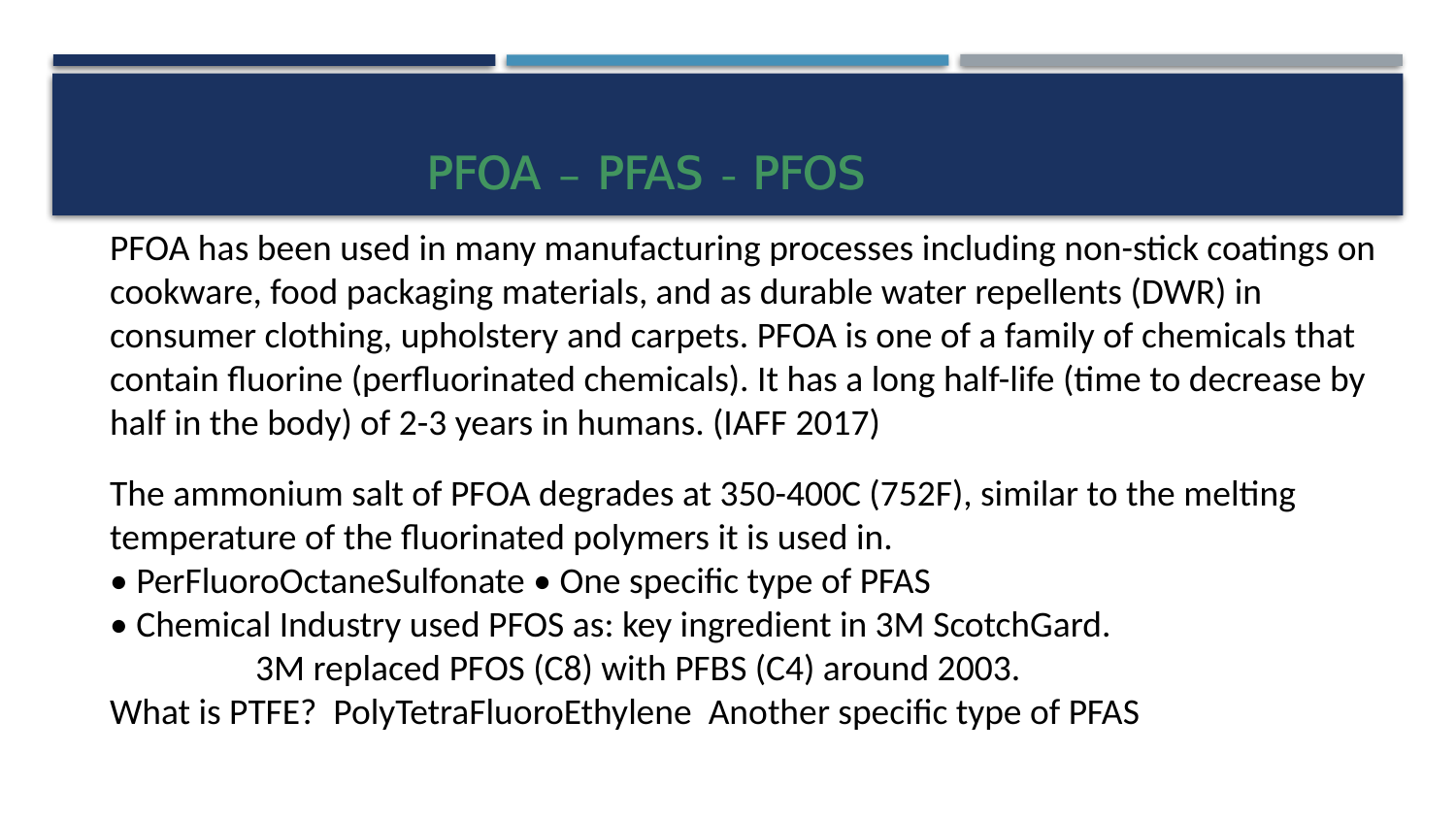

# PFOA – PFAS - PFOS
PFOA has been used in many manufacturing processes including non-stick coatings on cookware, food packaging materials, and as durable water repellents (DWR) in consumer clothing, upholstery and carpets. PFOA is one of a family of chemicals that contain fluorine (perfluorinated chemicals). It has a long half-life (time to decrease by half in the body) of 2-3 years in humans. (IAFF 2017)
The ammonium salt of PFOA degrades at 350-400C (752F), similar to the melting temperature of the fluorinated polymers it is used in.
• PerFluoroOctaneSulfonate • One specific type of PFAS
• Chemical Industry used PFOS as: key ingredient in 3M ScotchGard.
	3M replaced PFOS (C8) with PFBS (C4) around 2003.
What is PTFE?  PolyTetraFluoroEthylene  Another specific type of PFAS